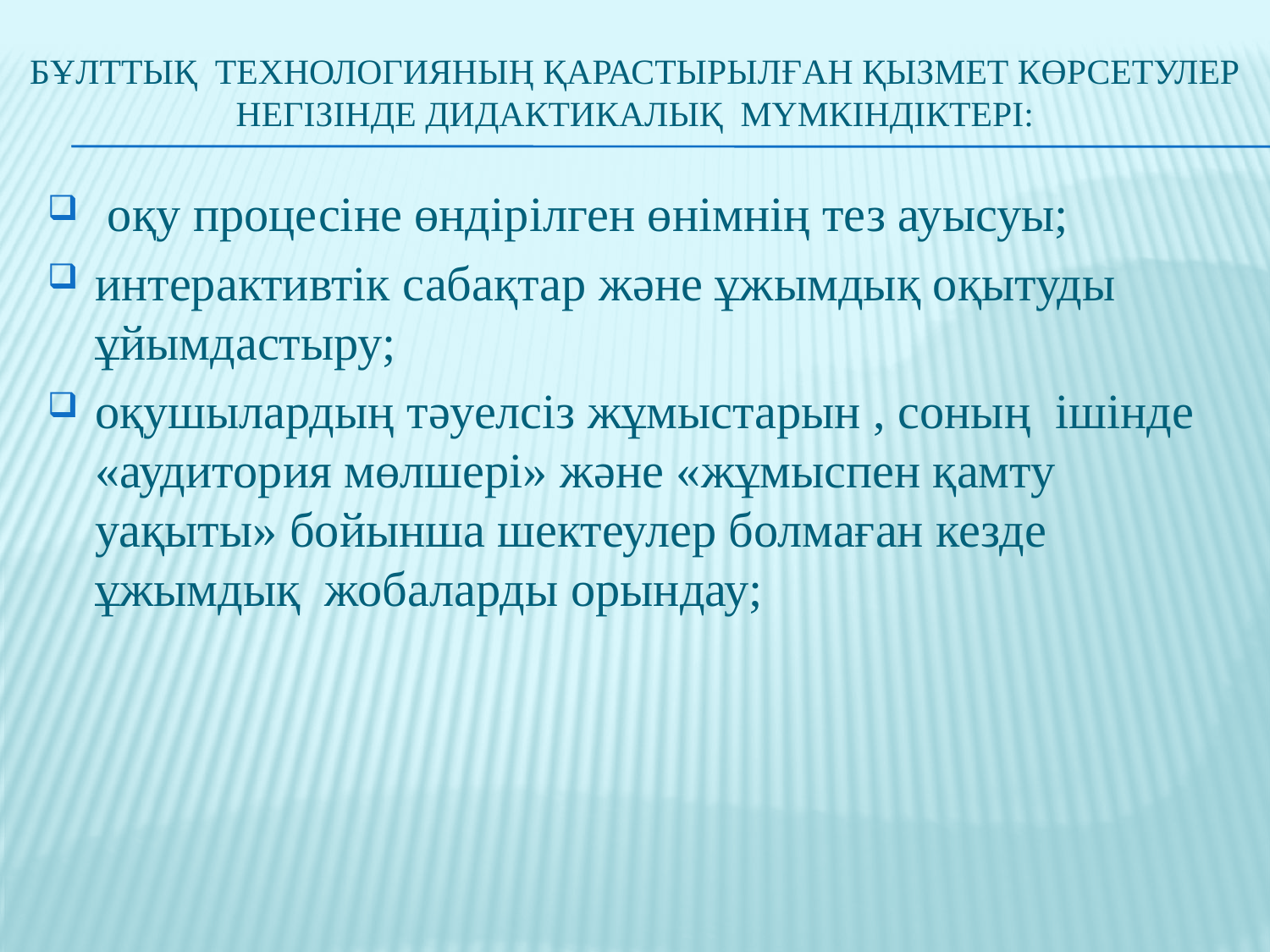

# бұлттық  технологияның қарастырылған қызмет көрсетулер негізінде дидактикалық  мүмкіндіктері:
 оқу процесіне өндірілген өнімнің тез ауысуы;
интерактивтік сабақтар және ұжымдық оқытуды  ұйымдастыру;
оқушылардың тәуелсіз жұмыстарын , соның  ішінде «аудитория мөлшері» және «жұмыспен қамту уақыты» бойынша шектеулер болмаған кезде ұжымдық  жобаларды орындау;